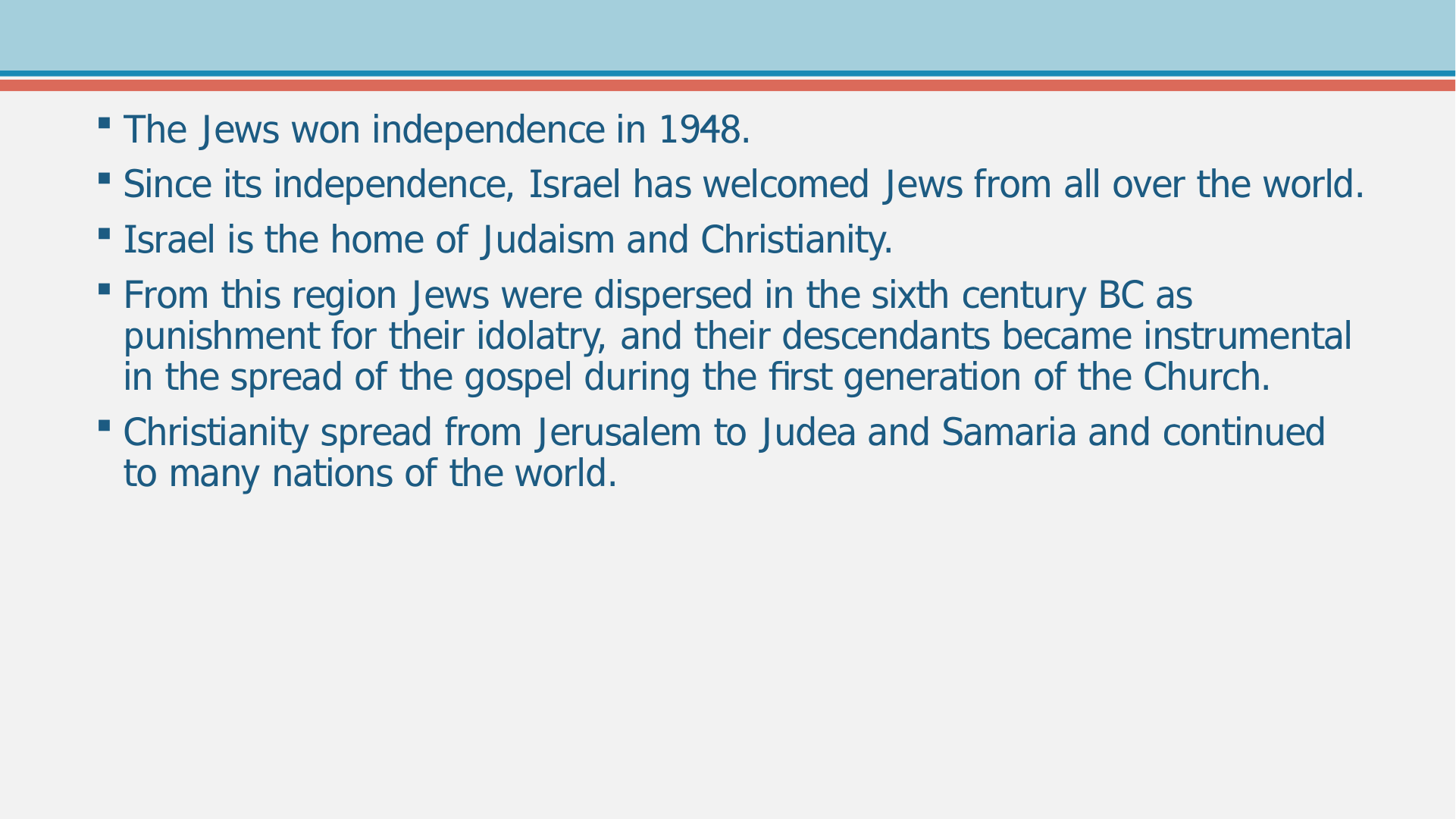

The Jews won independence in 1948.
Since its independence, Israel has welcomed Jews from all over the world.
Israel is the home of Judaism and Christianity.
From this region Jews were dispersed in the sixth century BC as punishment for their idolatry, and their descendants became instrumental in the spread of the gospel during the first generation of the Church.
Christianity spread from Jerusalem to Judea and Samaria and continued to many nations of the world.